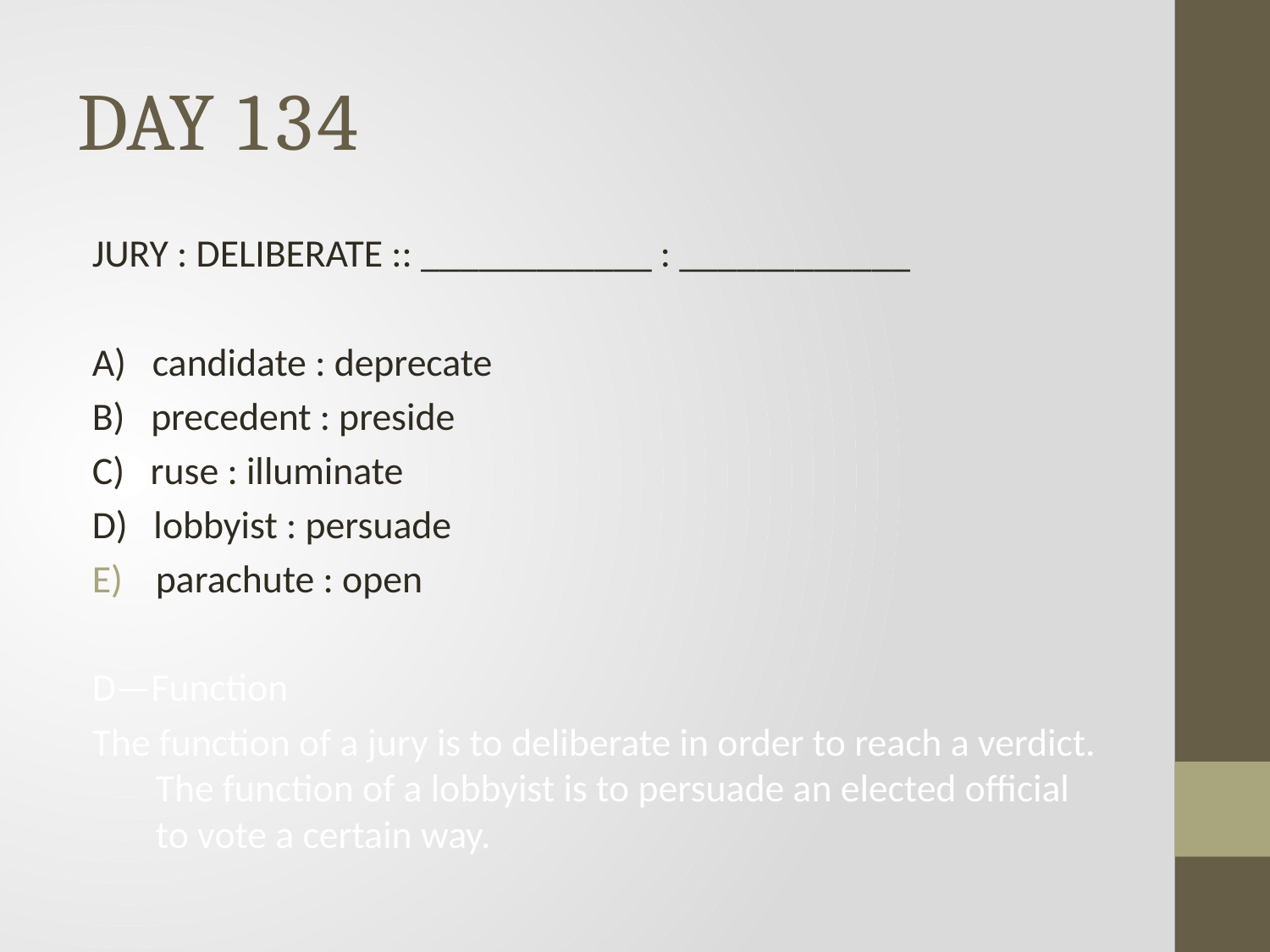

# DAY 134
JURY : DELIBERATE :: ____________ : ____________

A)   candidate : deprecate
B)   precedent : preside
C)   ruse : illuminate
D)   lobbyist : persuade
parachute : open

D—Function
The function of a jury is to deliberate in order to reach a verdict. The function of a lobbyist is to persuade an elected official to vote a certain way.